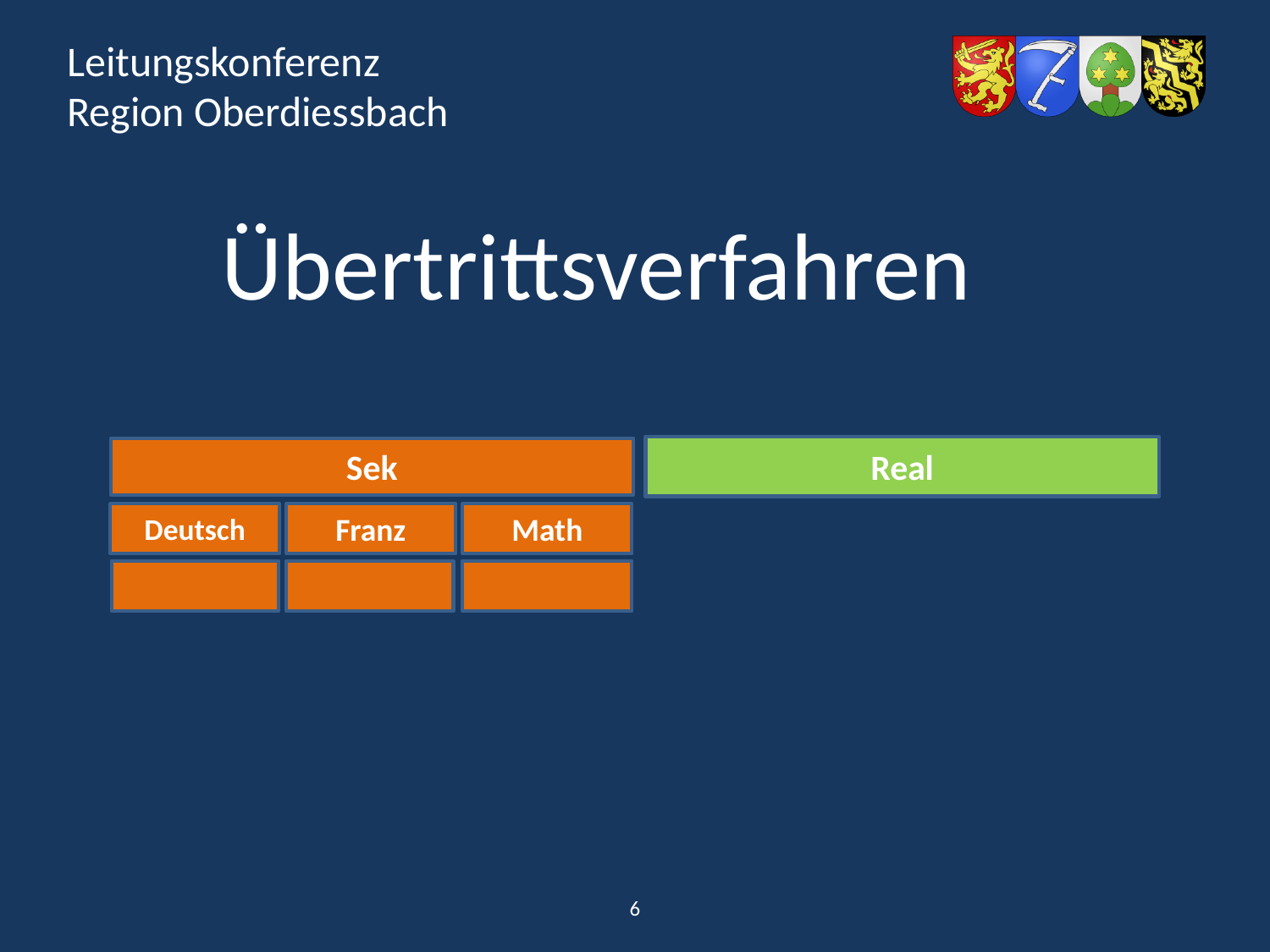

Übertrittsverfahren
Real
Sek
Deutsch
Franz
Math

6